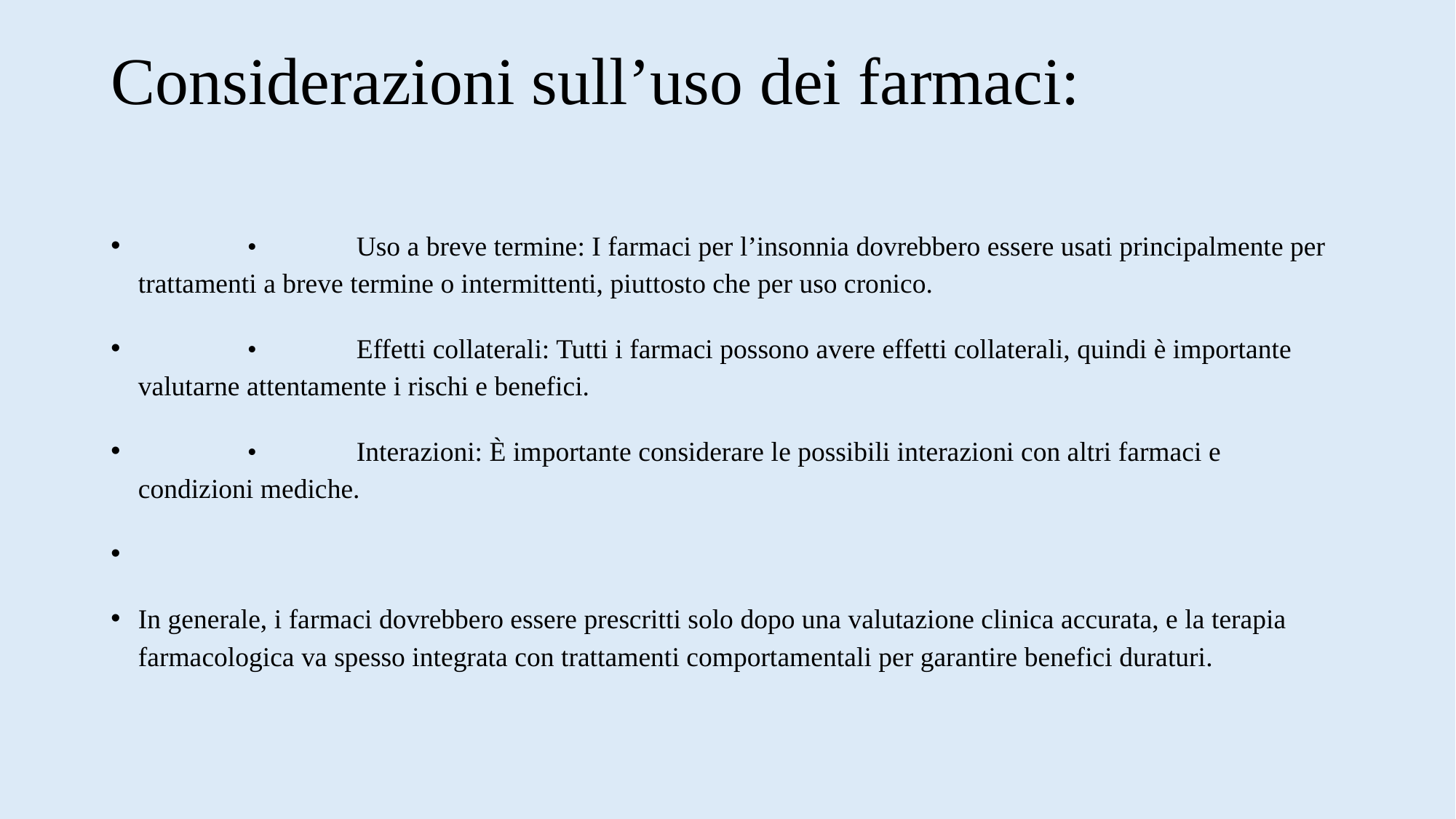

# Considerazioni sull’uso dei farmaci:
 	•	Uso a breve termine: I farmaci per l’insonnia dovrebbero essere usati principalmente per trattamenti a breve termine o intermittenti, piuttosto che per uso cronico.
	•	Effetti collaterali: Tutti i farmaci possono avere effetti collaterali, quindi è importante valutarne attentamente i rischi e benefici.
	•	Interazioni: È importante considerare le possibili interazioni con altri farmaci e condizioni mediche.

In generale, i farmaci dovrebbero essere prescritti solo dopo una valutazione clinica accurata, e la terapia farmacologica va spesso integrata con trattamenti comportamentali per garantire benefici duraturi.